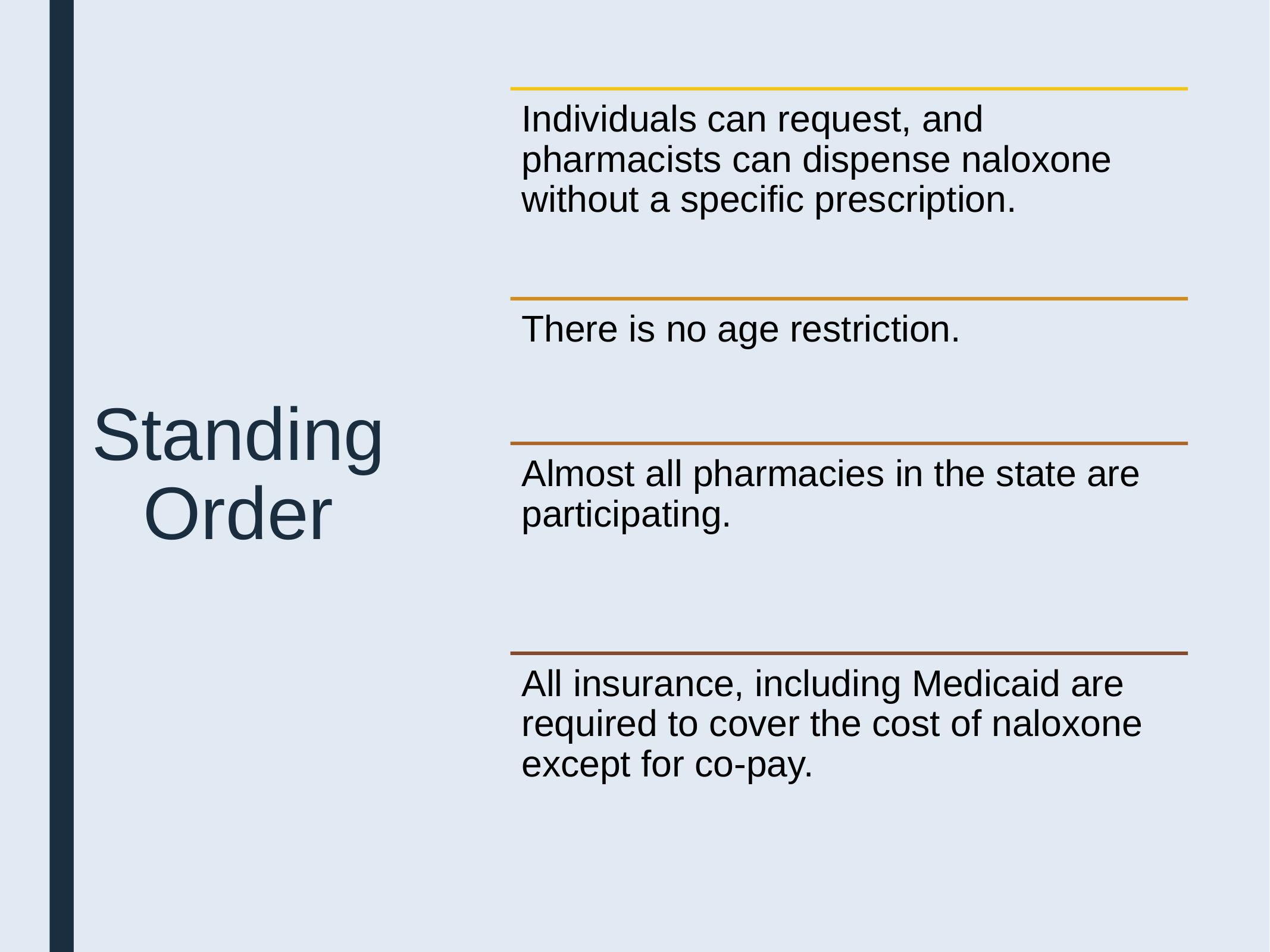

# Standing Order
Individuals can request, and pharmacists can dispense naloxone without a specific prescription.
There is no age restriction.
Almost all pharmacies in the state are participating.
All insurance, including Medicaid are required to cover the cost of naloxone except for co-pay.